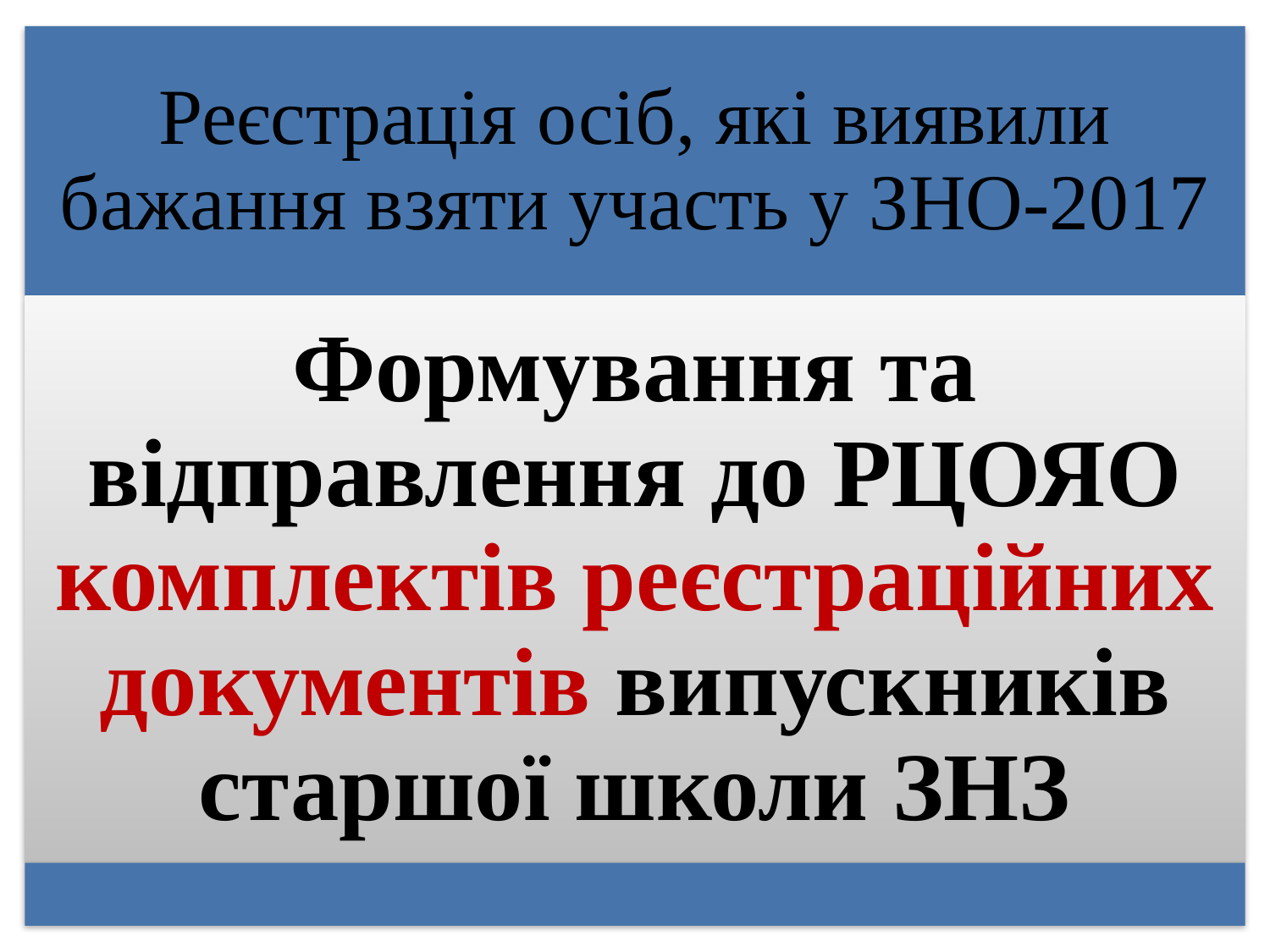

Реєстрація осіб, які виявили бажання взяти участь у ЗНО-2017
Формування та відправлення до РЦОЯО комплектів реєстраційних документів випускників старшої школи ЗНЗ